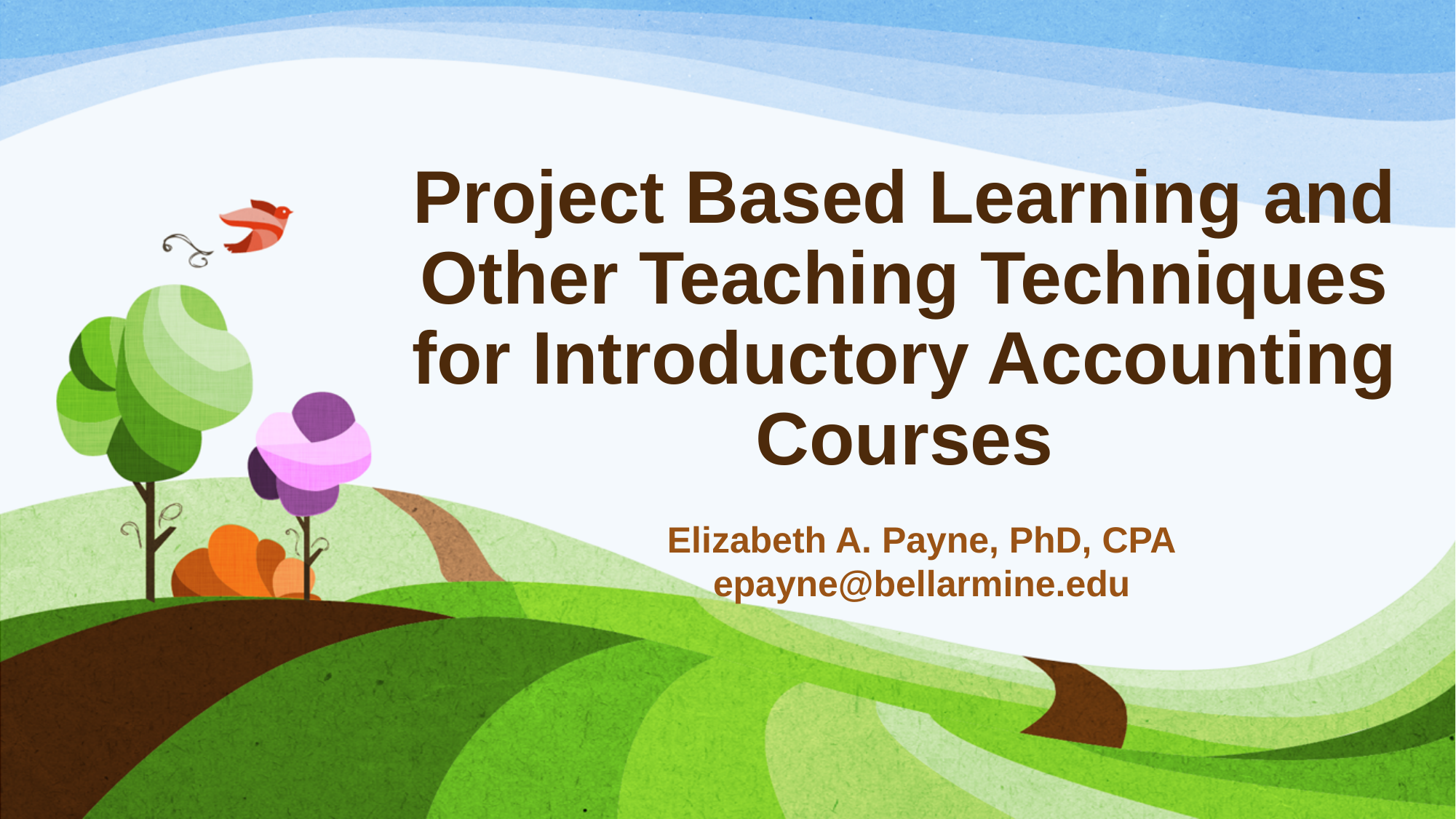

# Project Based Learning and Other Teaching Techniques for Introductory Accounting Courses
Elizabeth A. Payne, PhD, CPA
epayne@bellarmine.edu